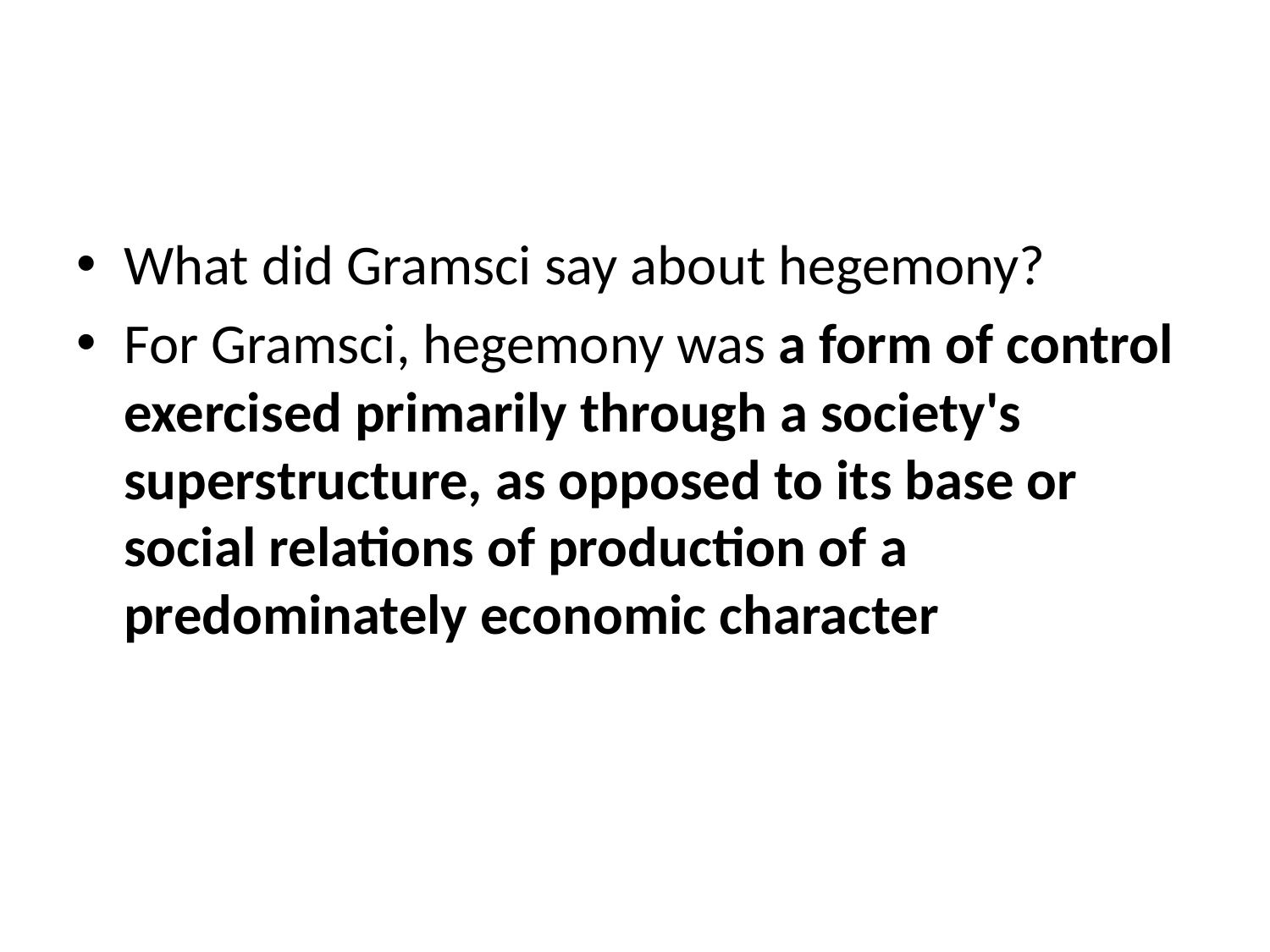

What did Gramsci say about hegemony?
For Gramsci, hegemony was a form of control exercised primarily through a society's superstructure, as opposed to its base or social relations of production of a predominately economic character